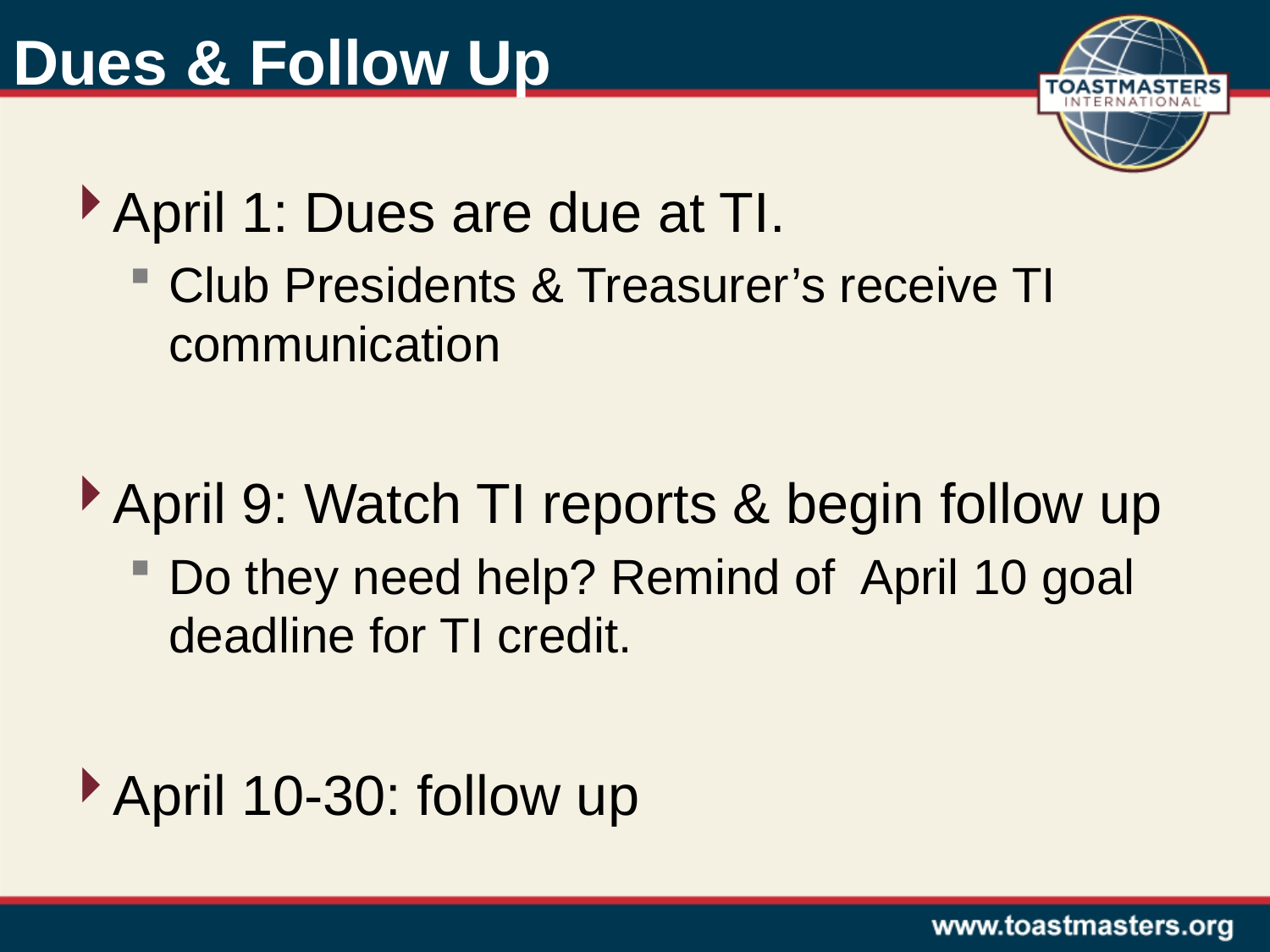

# Dues & Follow Up
April 1: Dues are due at TI.
Club Presidents & Treasurer’s receive TI communication

April 9: Watch TI reports & begin follow up
Do they need help? Remind of  April 10 goal deadline for TI credit.

April 10-30: follow up